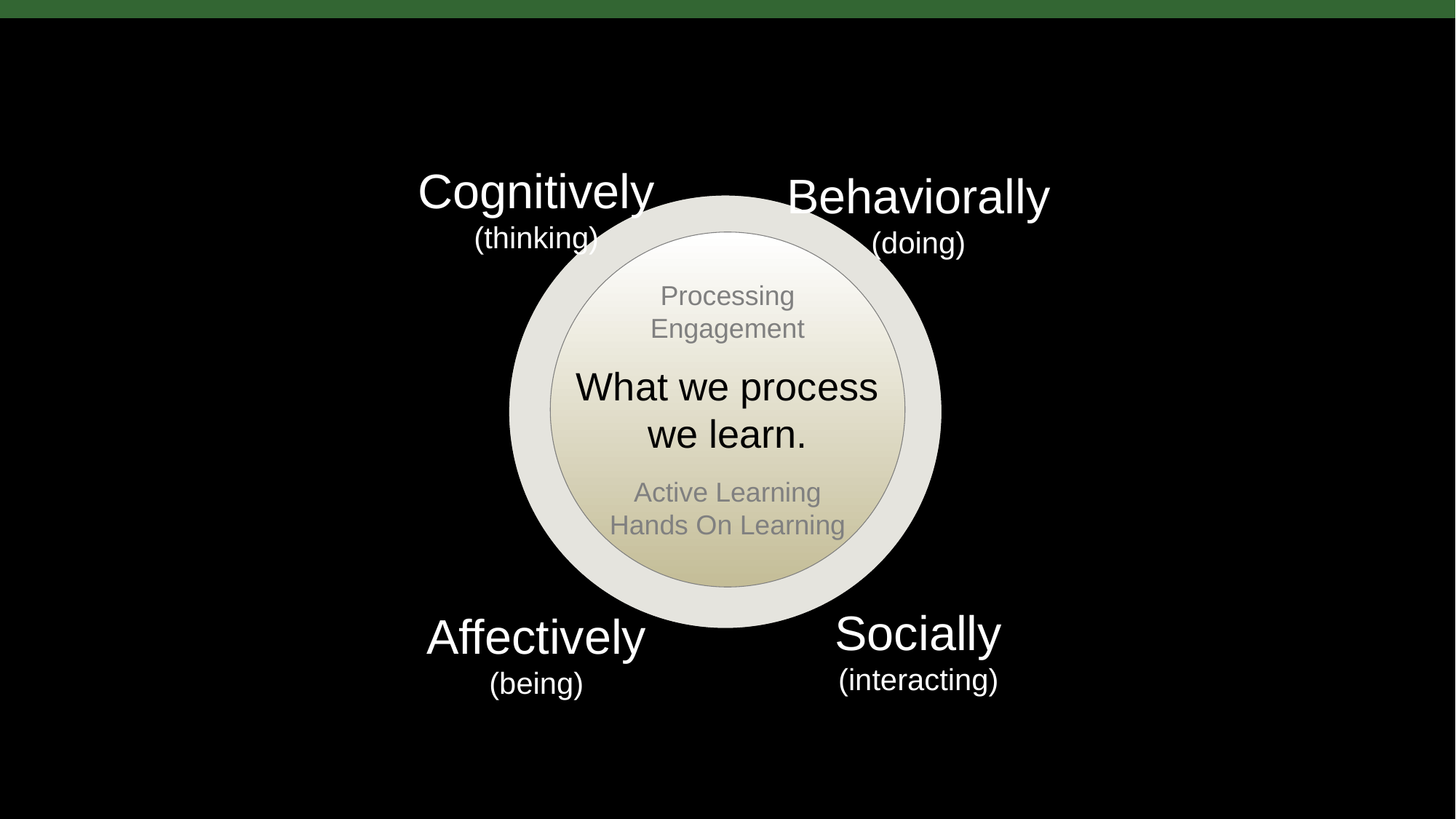

Cognitively
(thinking)
Behaviorally
(doing)

Processing
Engagement

Active Learning
Hands On Learning
What we process
we learn.
Socially
(interacting)
Affectively
(being)